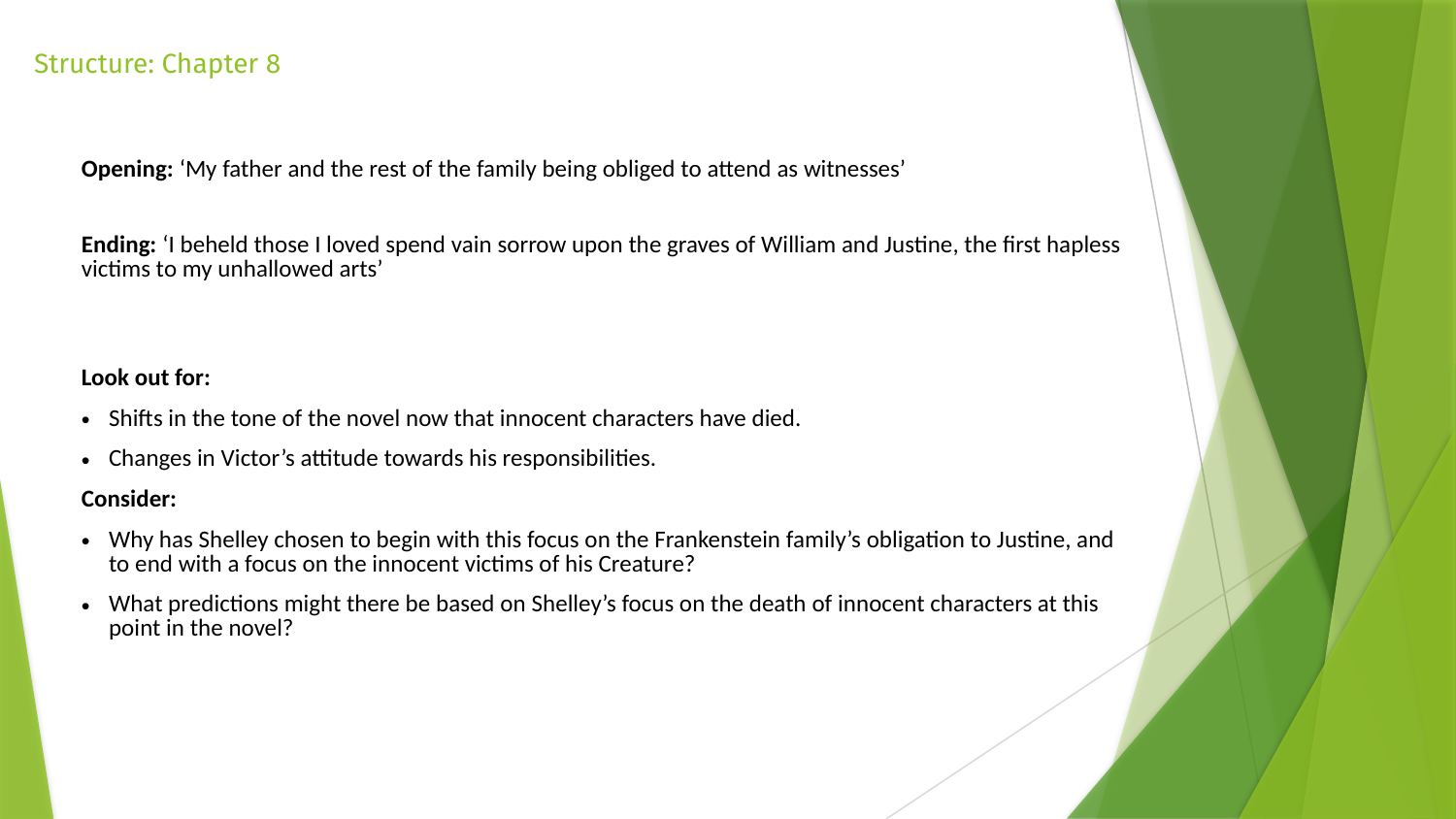

# Structure: Chapter 8
| Opening: ‘My father and the rest of the family being obliged to attend as witnesses’ |
| --- |
| Ending: ‘I beheld those I loved spend vain sorrow upon the graves of William and Justine, the first hapless victims to my unhallowed arts’ |
| Look out for: Shifts in the tone of the novel now that innocent characters have died. Changes in Victor’s attitude towards his responsibilities. Consider: Why has Shelley chosen to begin with this focus on the Frankenstein family’s obligation to Justine, and to end with a focus on the innocent victims of his Creature? What predictions might there be based on Shelley’s focus on the death of innocent characters at this point in the novel? |